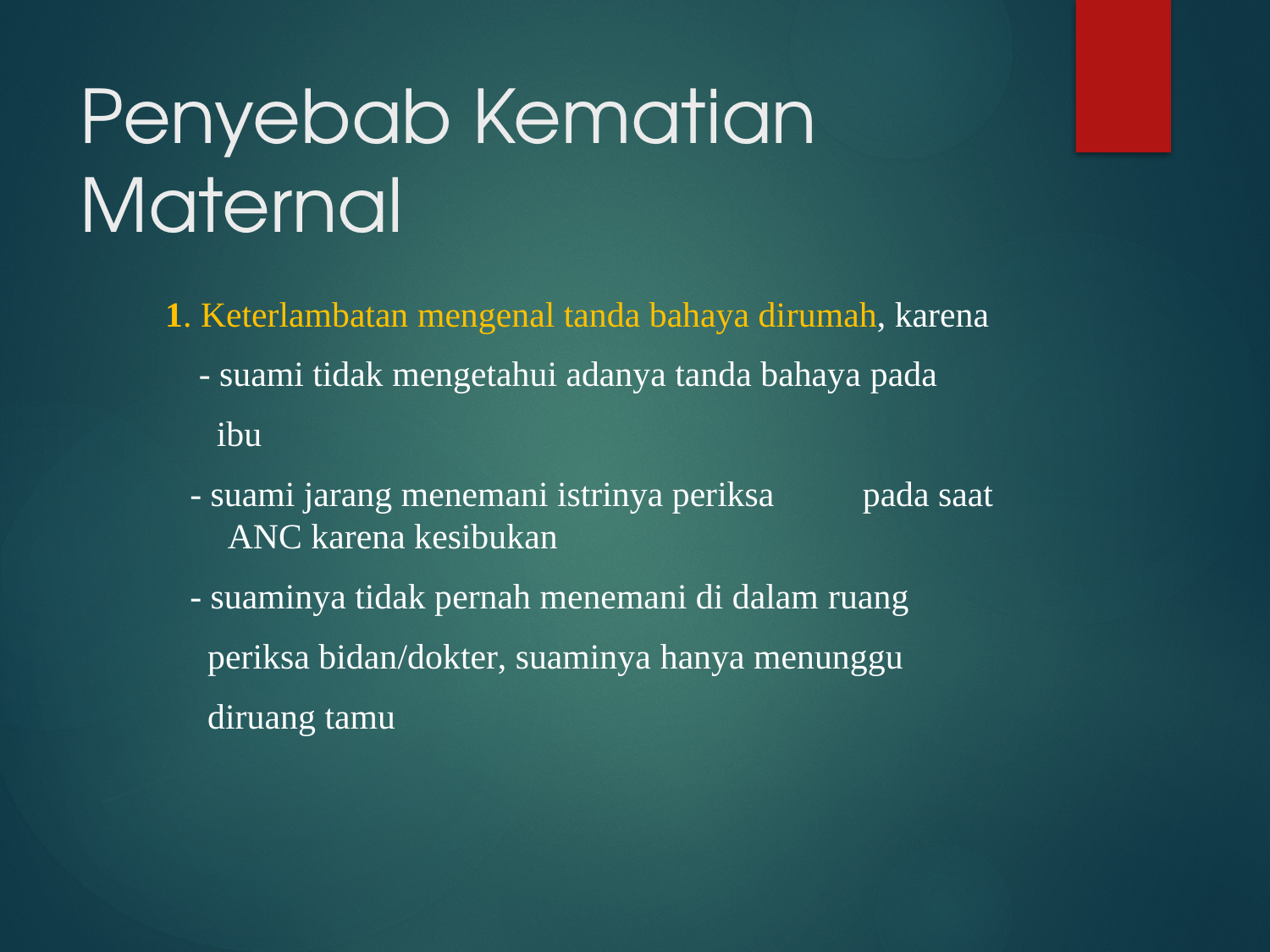

# Penyebab Kematian Maternal
	1. Keterlambatan mengenal tanda bahaya dirumah, karena
        - suami tidak mengetahui adanya tanda bahaya pada
          ibu
       - suami jarang menemani istrinya periksa 	pada saat ANC karena kesibukan
       - suaminya tidak pernah menemani di dalam ruang
         periksa bidan/dokter, suaminya hanya menunggu
         diruang tamu